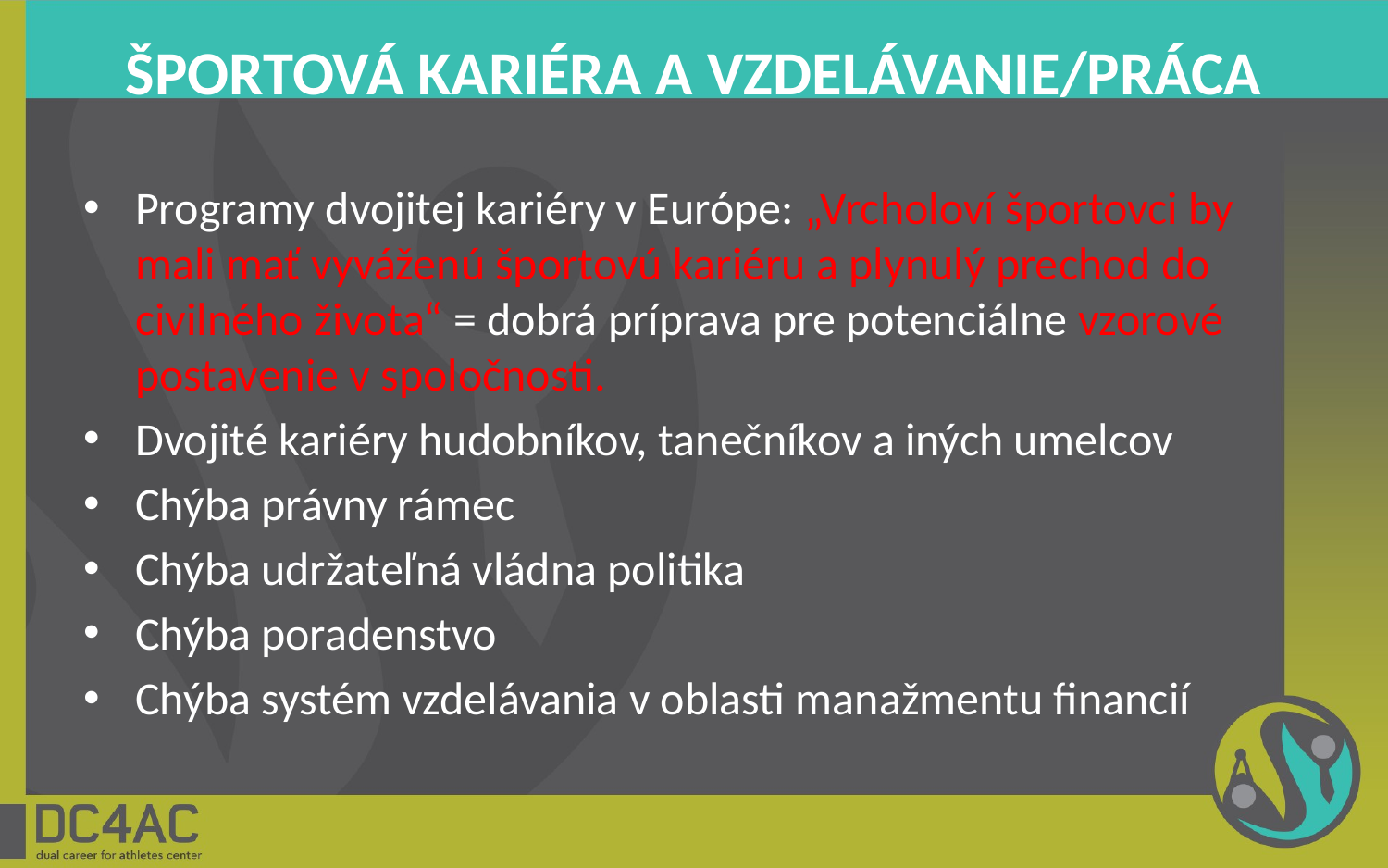

# ŠPORTOVÁ KARIÉRA A VZDELÁVANIE/PRÁCA
Programy dvojitej kariéry v Európe: „Vrcholoví športovci by mali mať vyváženú športovú kariéru a plynulý prechod do civilného života“ = dobrá príprava pre potenciálne vzorové postavenie v spoločnosti.
Dvojité kariéry hudobníkov, tanečníkov a iných umelcov
Chýba právny rámec
Chýba udržateľná vládna politika
Chýba poradenstvo
Chýba systém vzdelávania v oblasti manažmentu financií